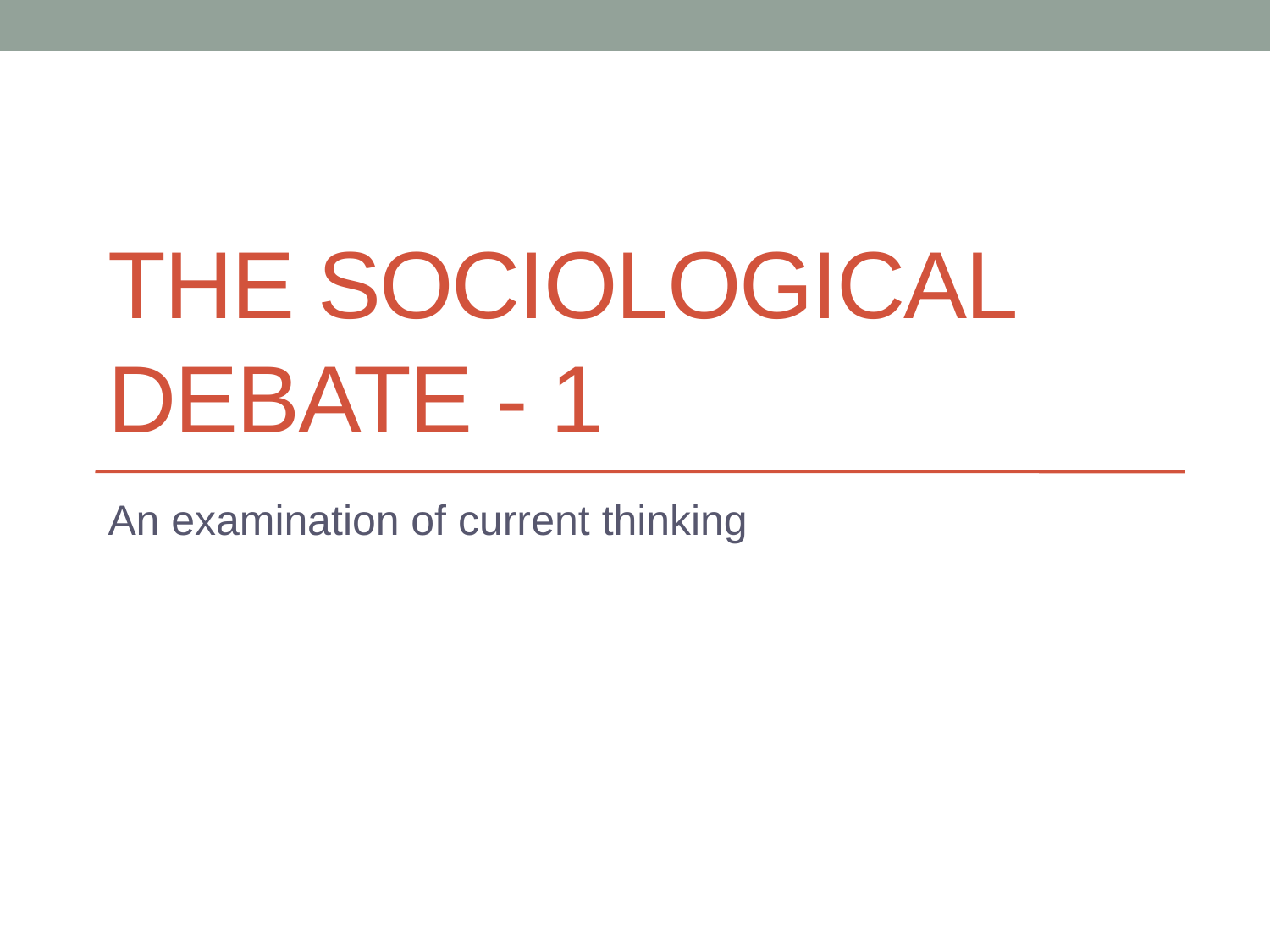

# The Sociological debate - 1
An examination of current thinking